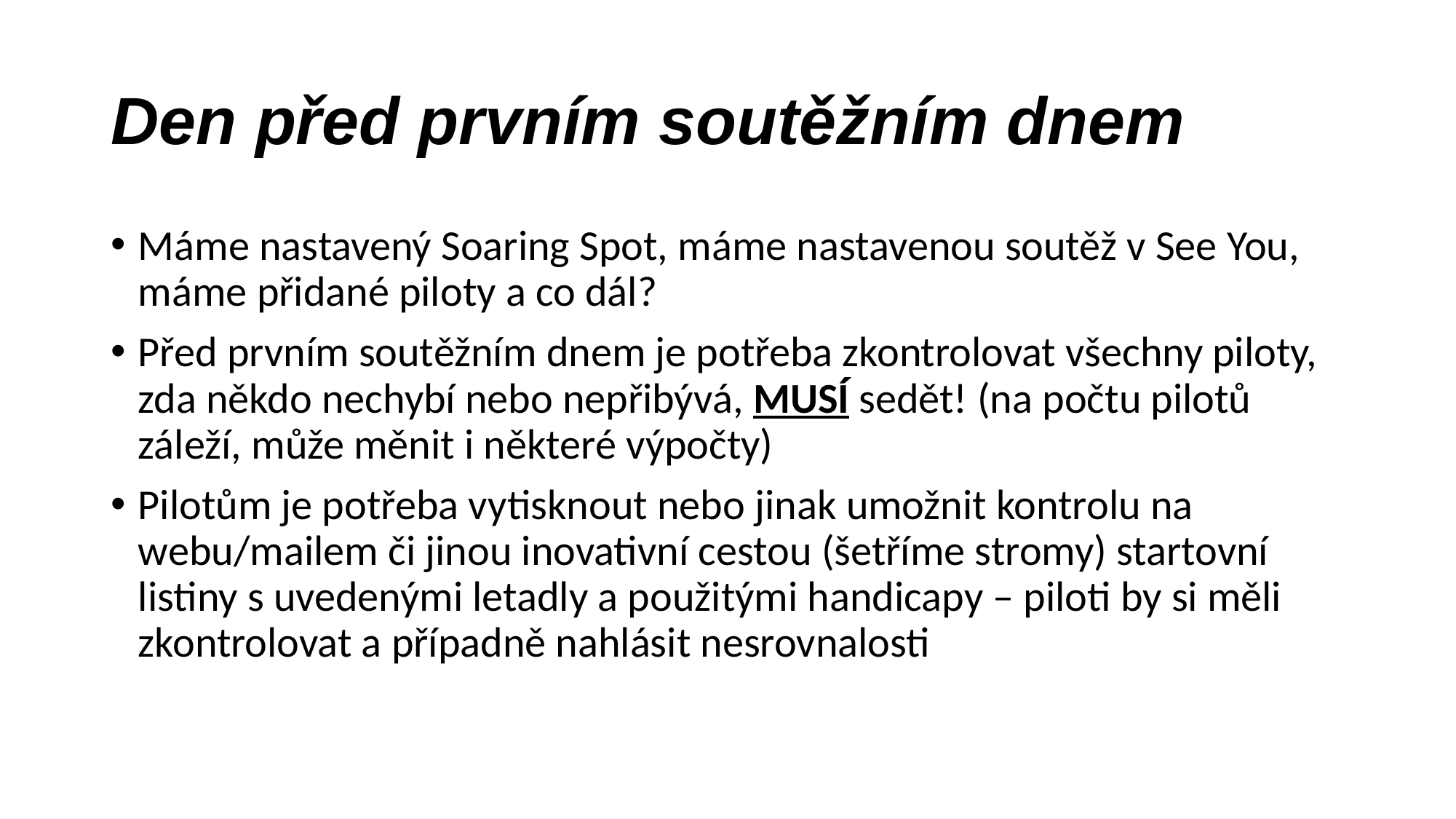

# Den před prvním soutěžním dnem
Máme nastavený Soaring Spot, máme nastavenou soutěž v See You, máme přidané piloty a co dál?
Před prvním soutěžním dnem je potřeba zkontrolovat všechny piloty, zda někdo nechybí nebo nepřibývá, MUSÍ sedět! (na počtu pilotů záleží, může měnit i některé výpočty)
Pilotům je potřeba vytisknout nebo jinak umožnit kontrolu na webu/mailem či jinou inovativní cestou (šetříme stromy) startovní listiny s uvedenými letadly a použitými handicapy – piloti by si měli zkontrolovat a případně nahlásit nesrovnalosti